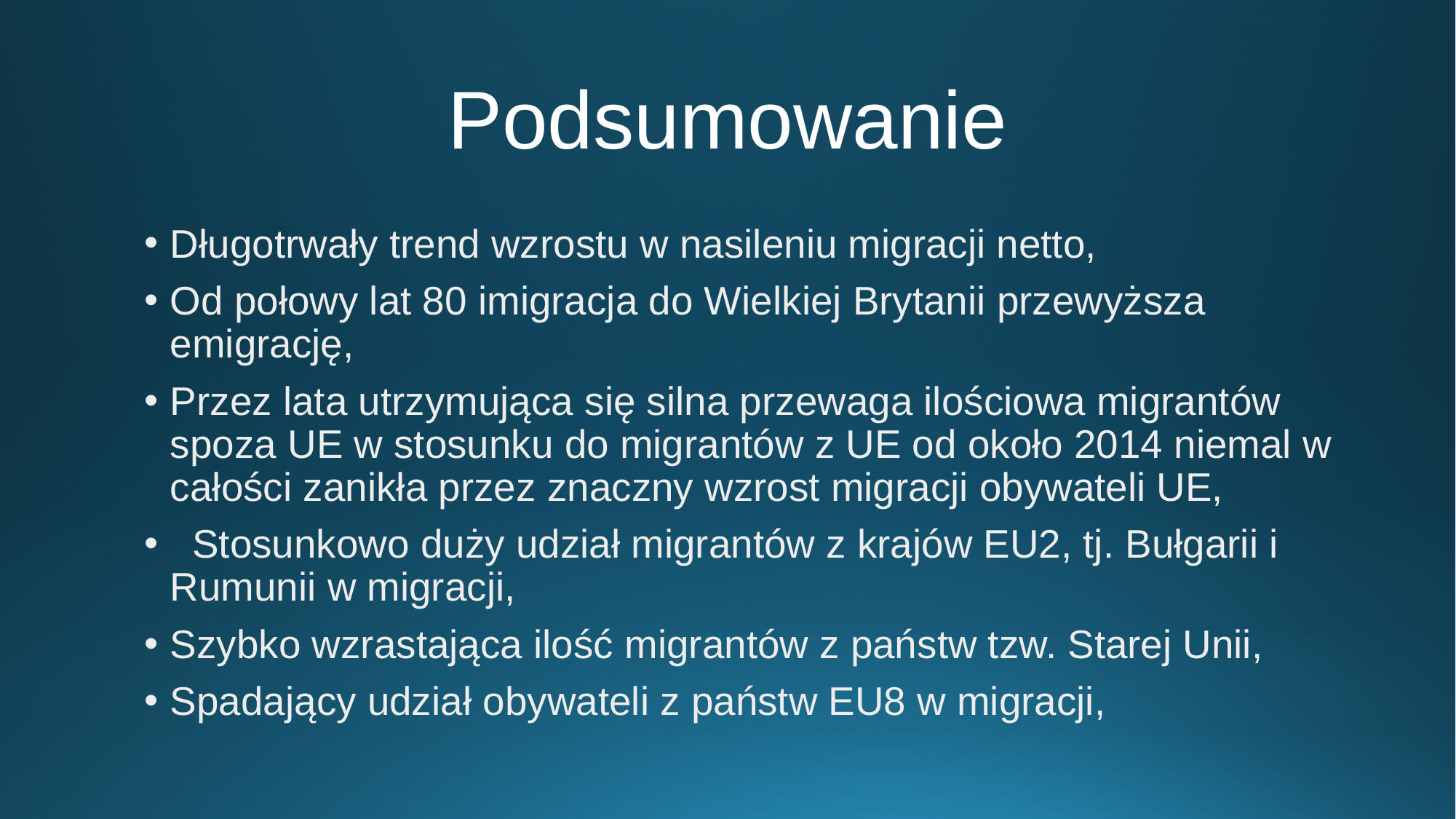

# Podsumowanie
Długotrwały trend wzrostu w nasileniu migracji netto,
Od połowy lat 80 imigracja do Wielkiej Brytanii przewyższa emigrację,
Przez lata utrzymująca się silna przewaga ilościowa migrantów spoza UE w stosunku do migrantów z UE od około 2014 niemal w całości zanikła przez znaczny wzrost migracji obywateli UE,
  Stosunkowo duży udział migrantów z krajów EU2, tj. Bułgarii i Rumunii w migracji,
Szybko wzrastająca ilość migrantów z państw tzw. Starej Unii,
Spadający udział obywateli z państw EU8 w migracji,